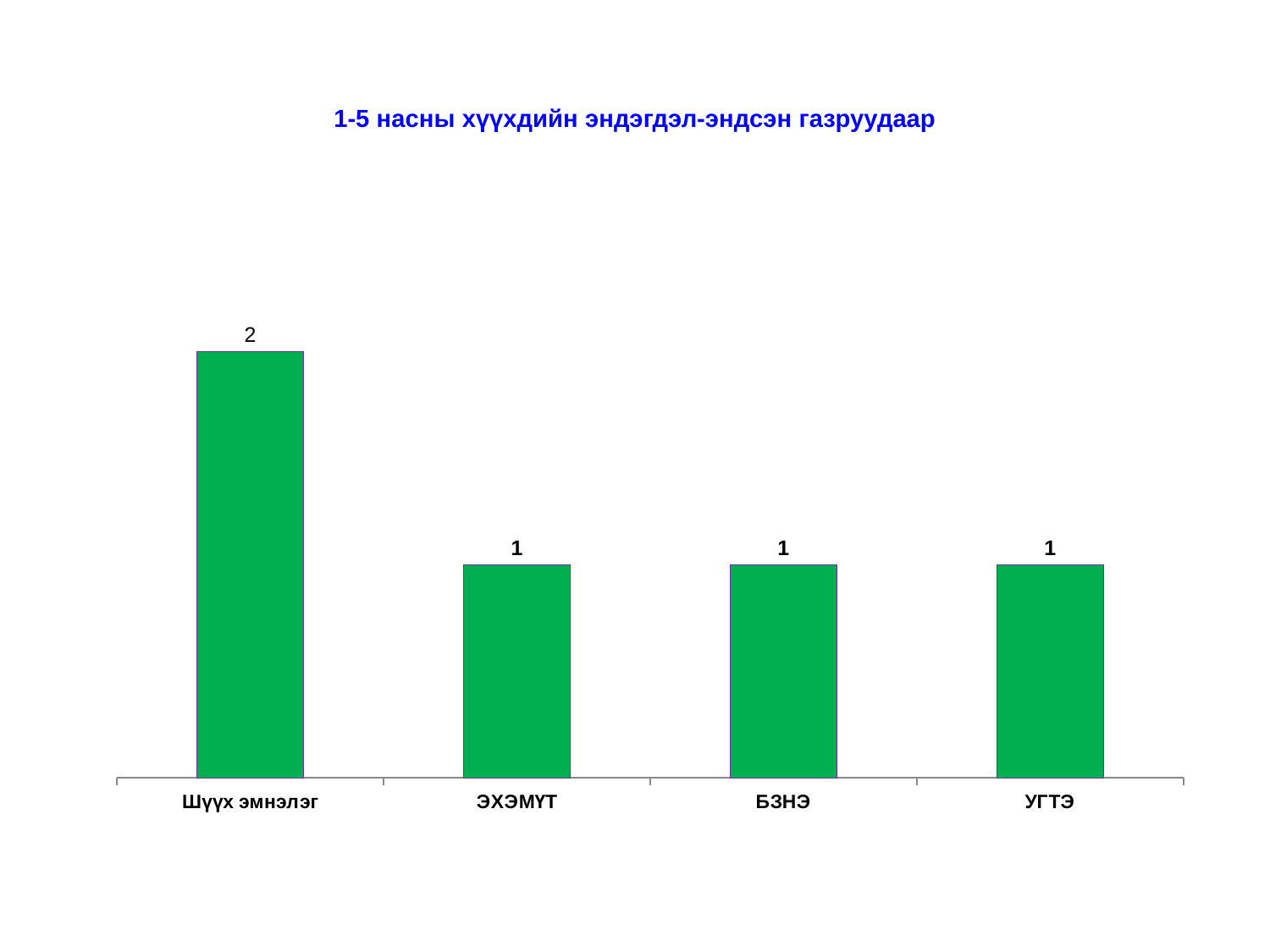

# 1-5 насны хүүхдийн эндэгдэл-эндсэн газруудаар

### Chart

| Category | Series 1 |
|---|---|
| Шүүх эмнэлэг | 2.0 |
| ЭХЭМҮТ | 1.0 |
| БЗНЭ | 1.0 |
| УГТЭ | 1.0 |